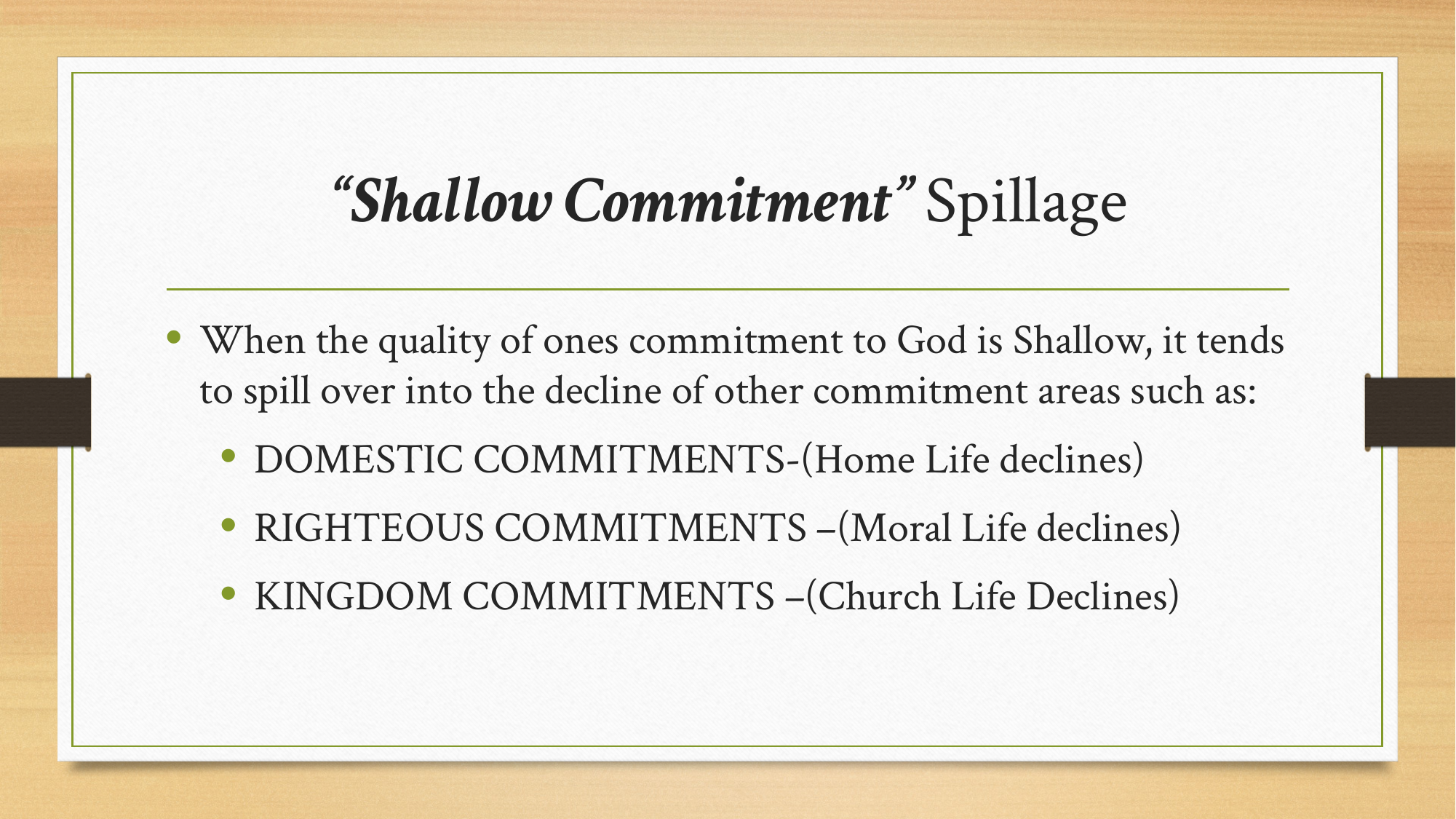

# “Shallow Commitment” Spillage
When the quality of ones commitment to God is Shallow, it tends to spill over into the decline of other commitment areas such as:
DOMESTIC COMMITMENTS-(Home Life declines)
RIGHTEOUS COMMITMENTS –(Moral Life declines)
KINGDOM COMMITMENTS –(Church Life Declines)